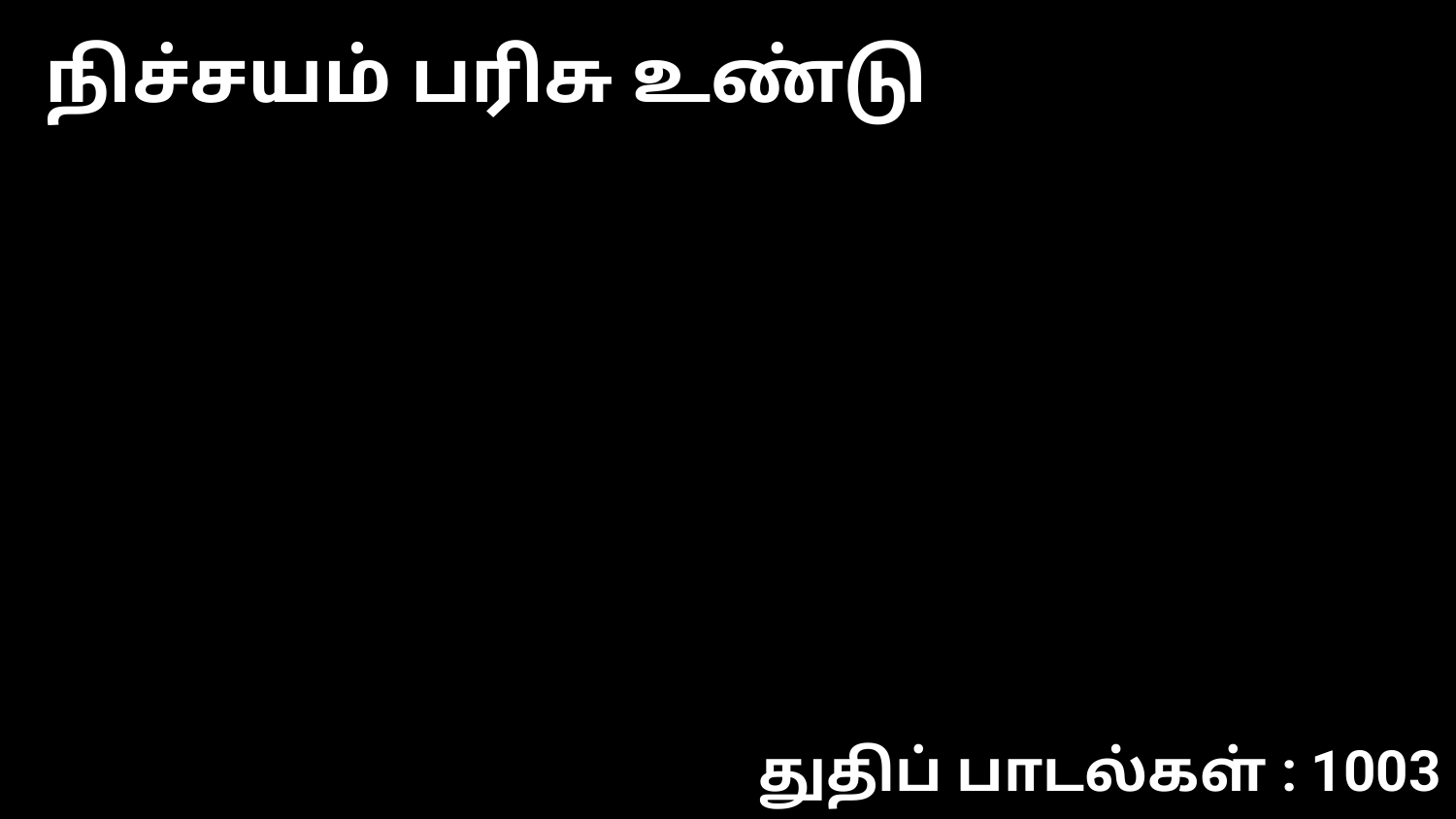

நிச்சயம் பரிசு உண்டு
துதிப் பாடல்கள் : 1003